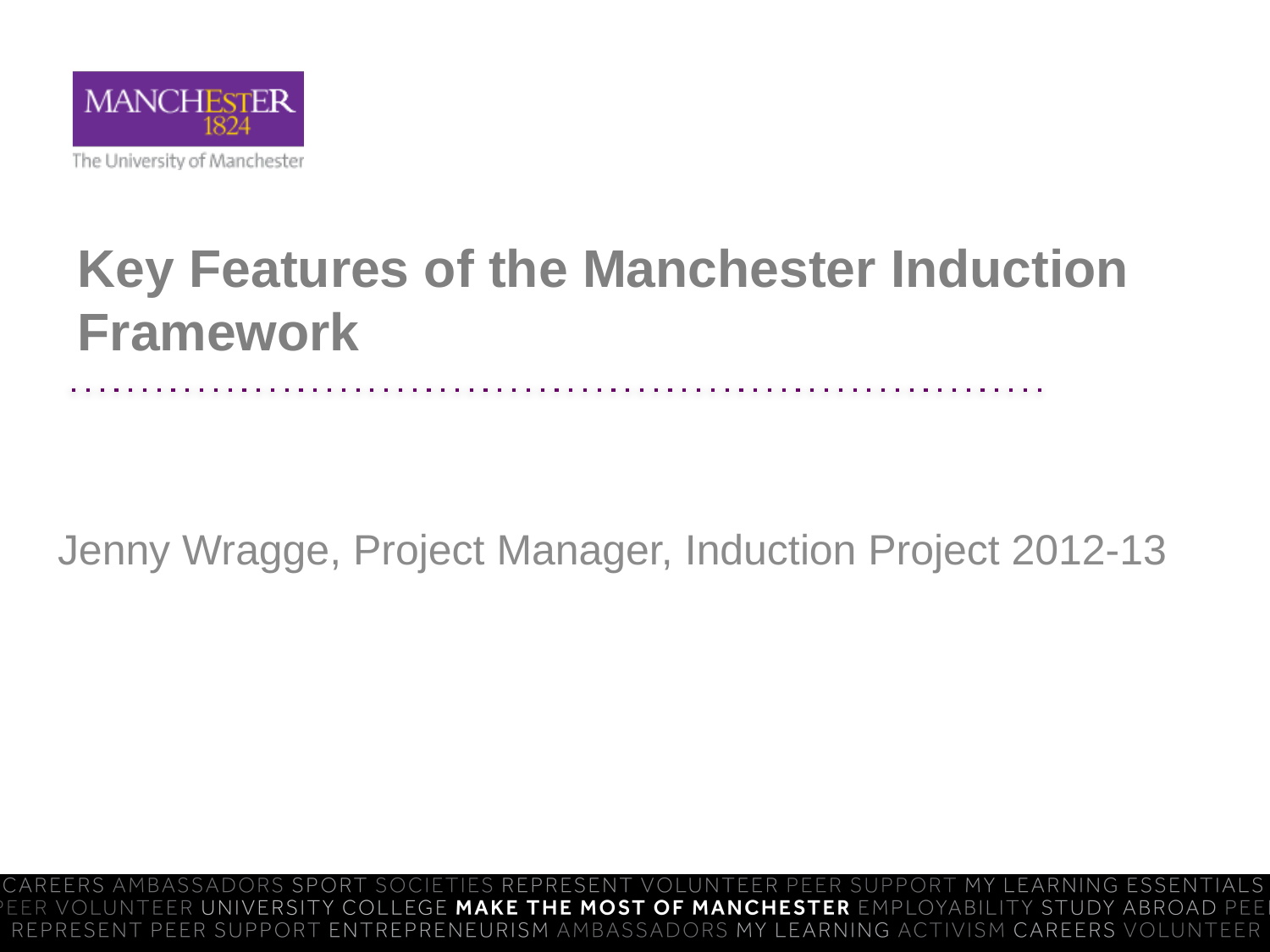

# Key Features of the Manchester Induction Framework
Jenny Wragge, Project Manager, Induction Project 2012-13